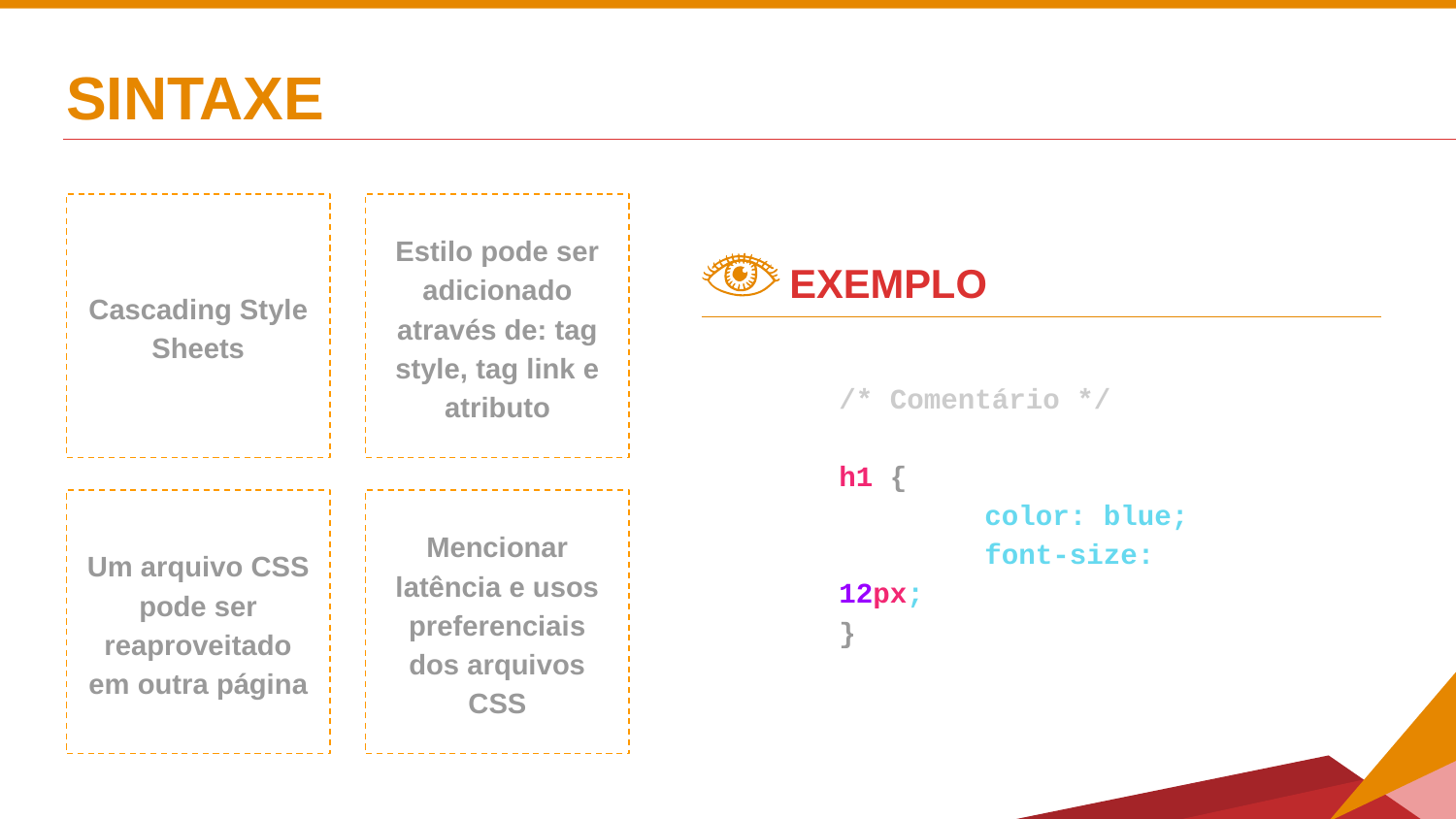

# SINTAXE
Cascading Style Sheets
Estilo pode ser adicionado através de: tag style, tag link e atributo

EXEMPLO
/* Comentário */

h1 {
	color: blue;
	font-size: 12px;
}
Um arquivo CSS pode ser reaproveitado em outra página
Mencionar latência e usos preferenciais dos arquivos CSS